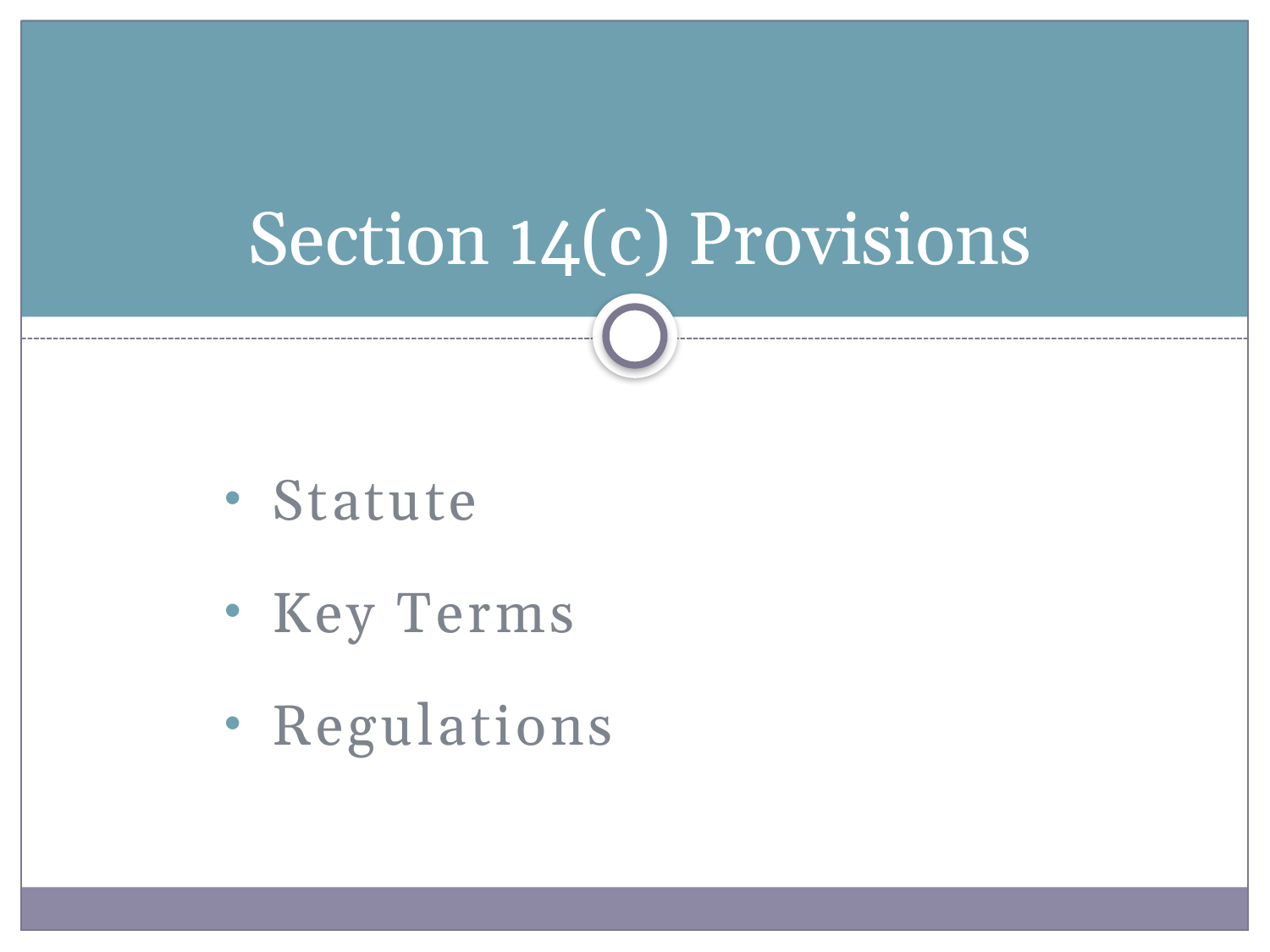

# Section 14(c) Provisions
Statute
Key Terms
Regulations